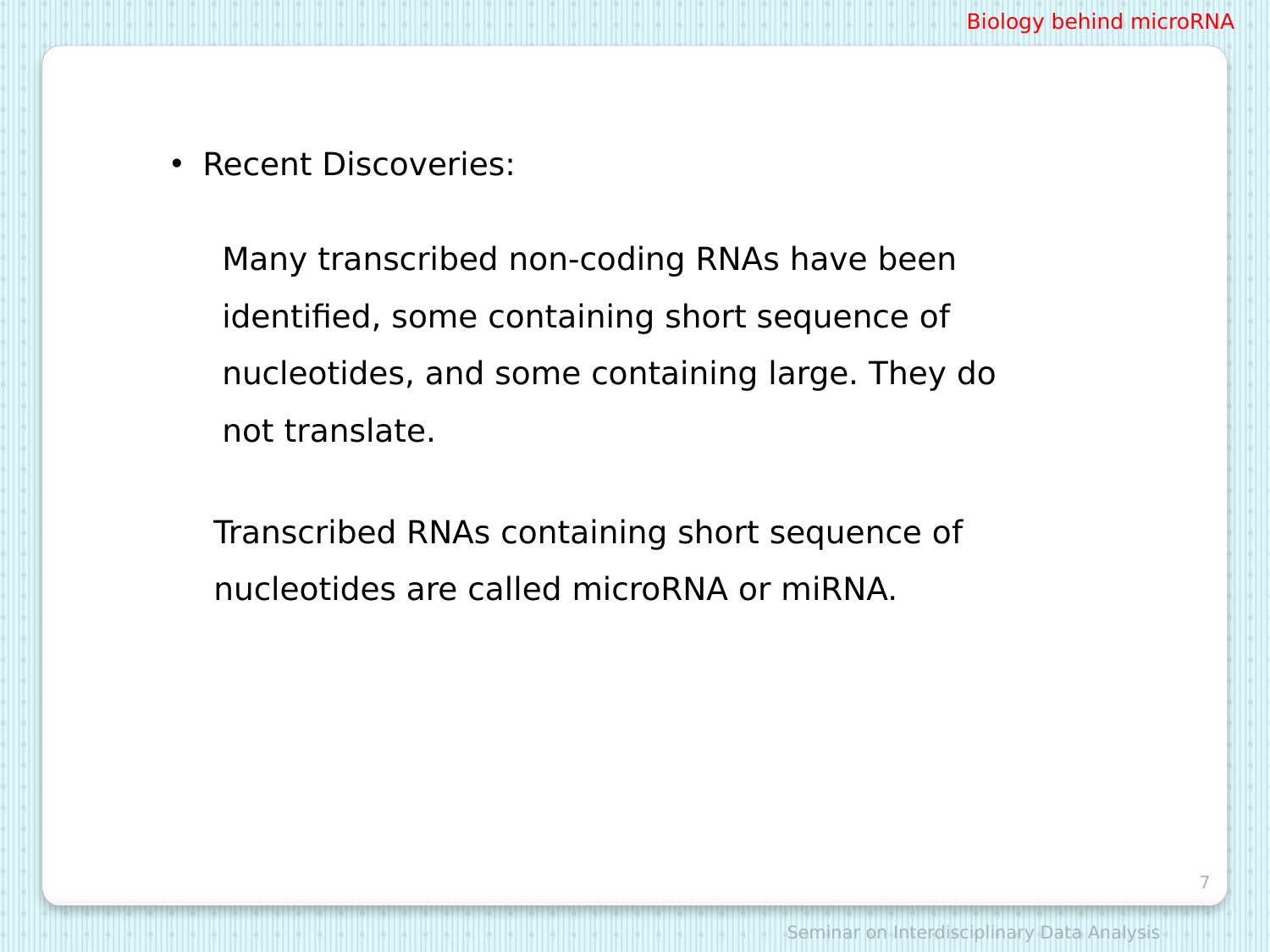

Biology behind microRNA
  Recent Discoveries:

     Many transcribed non-coding RNAs have been
     identified, some containing short sequence of
     nucleotides, and some containing large. They do
     not translate.
Transcribed RNAs containing short sequence of nucleotides are called microRNA or miRNA.
7
Seminar on Interdisciplinary Data Analysis